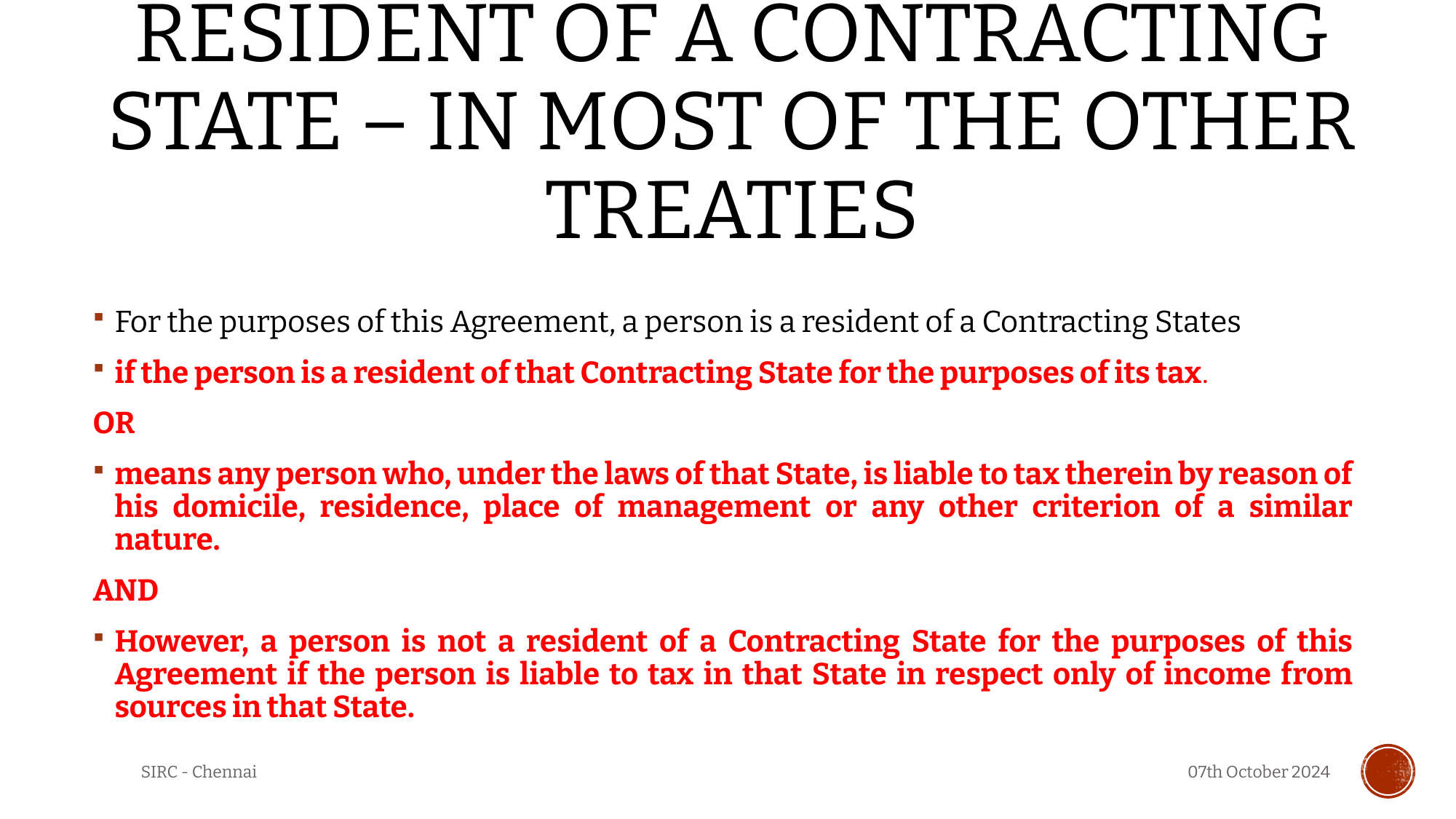

# resident of a Contracting State – in most of the other TREATIES
For the purposes of this Agreement, a person is a resident of a Contracting States
if the person is a resident of that Contracting State for the purposes of its tax.
OR
means any person who, under the laws of that State, is liable to tax therein by reason of his domicile, residence, place of management or any other criterion of a similar nature.
AND
However, a person is not a resident of a Contracting State for the purposes of this Agreement if the person is liable to tax in that State in respect only of income from sources in that State.
SIRC - Chennai
07th October 2024